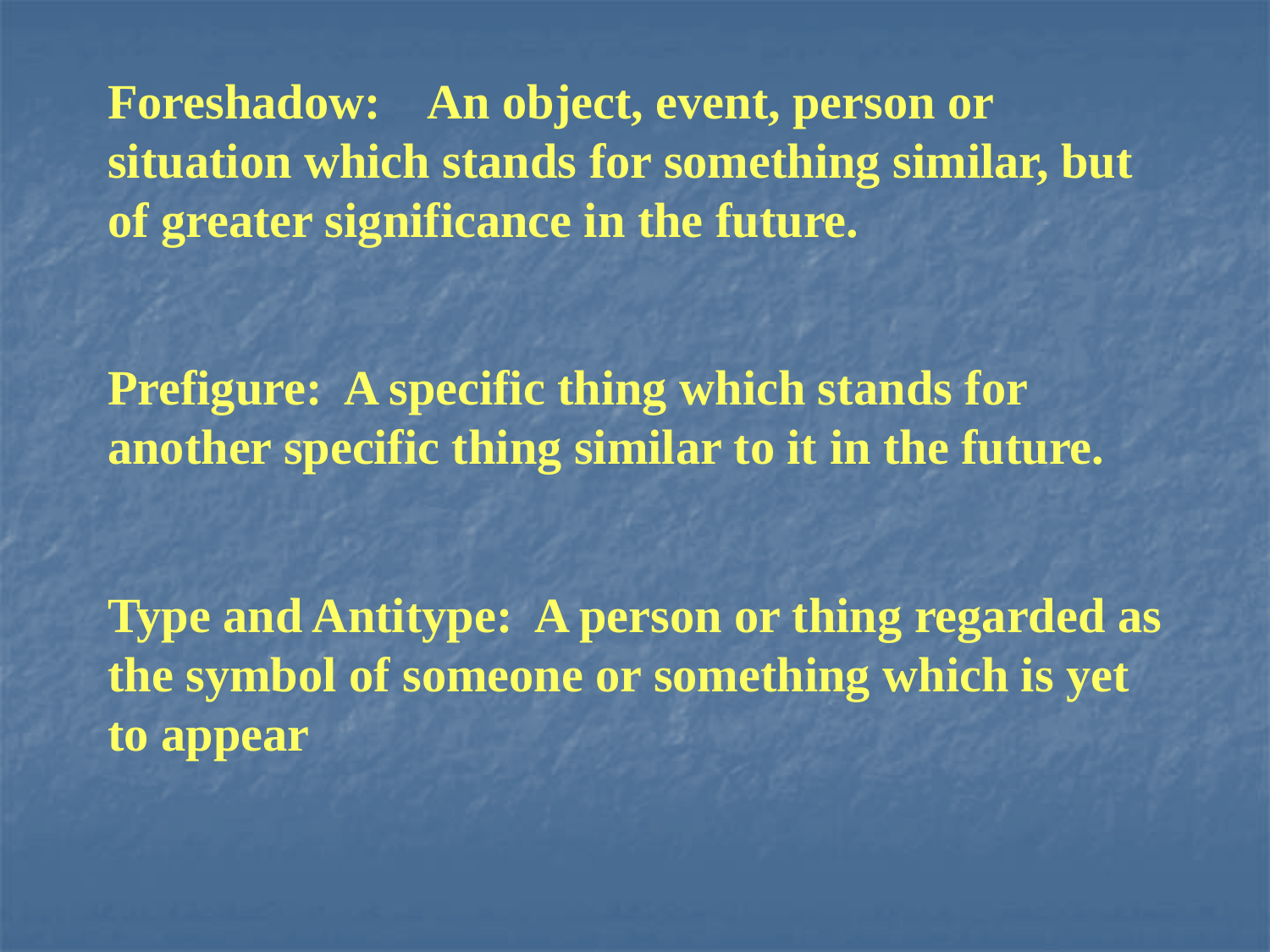

Foreshadow:    An object, event, person or situation which stands for something similar, but of greater significance in the future.

Prefigure:  A specific thing which stands for another specific thing similar to it in the future.

Type and Antitype:  A person or thing regarded as the symbol of someone or something which is yet to appear